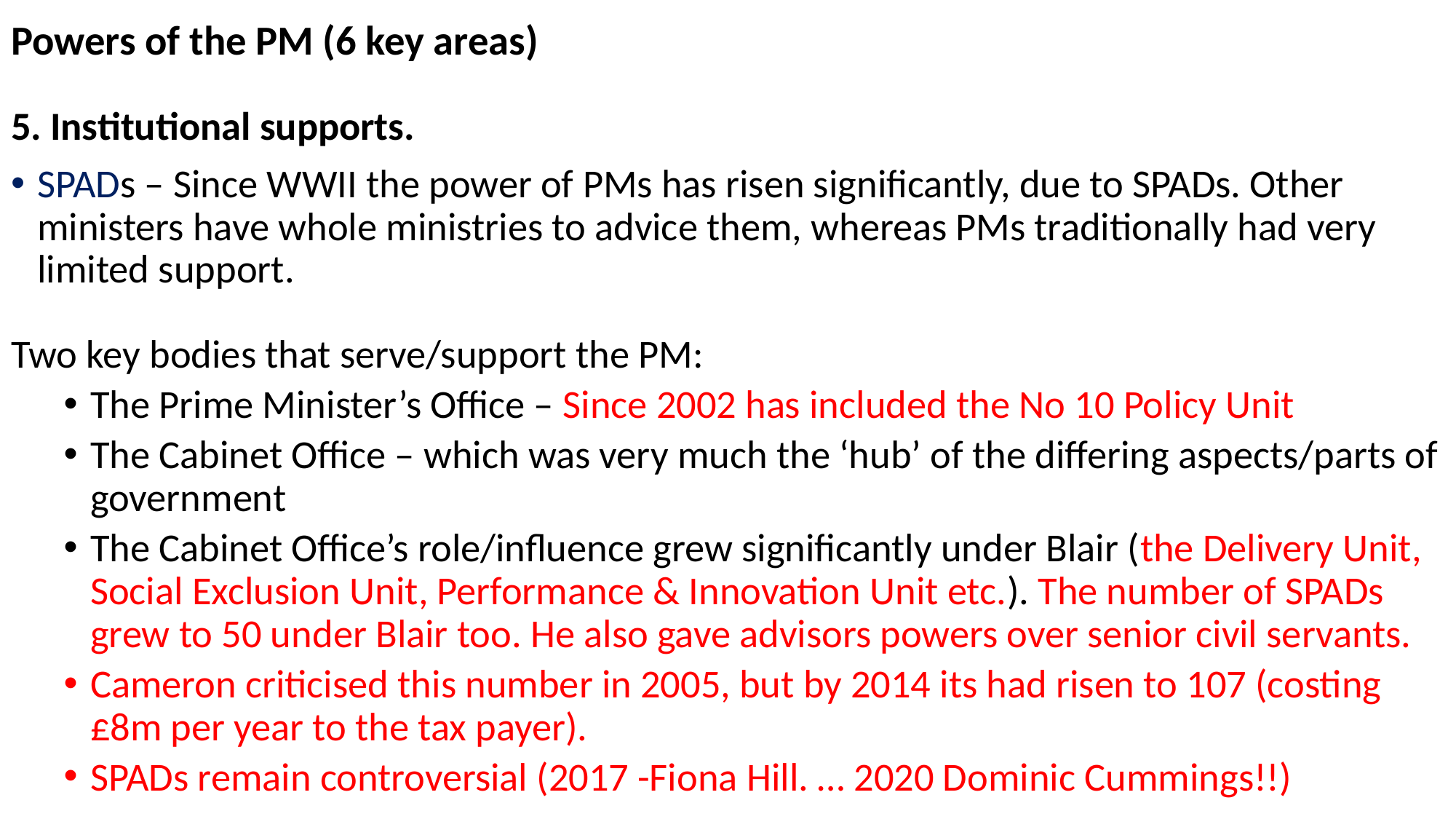

Powers of the PM (6 key areas)

5. Institutional supports.
SPADs – Since WWII the power of PMs has risen significantly, due to SPADs. Other ministers have whole ministries to advice them, whereas PMs traditionally had very limited support.

Two key bodies that serve/support the PM:
The Prime Minister’s Office – Since 2002 has included the No 10 Policy Unit
The Cabinet Office – which was very much the ‘hub’ of the differing aspects/parts of government
The Cabinet Office’s role/influence grew significantly under Blair (the Delivery Unit, Social Exclusion Unit, Performance & Innovation Unit etc.). The number of SPADs grew to 50 under Blair too. He also gave advisors powers over senior civil servants.
Cameron criticised this number in 2005, but by 2014 its had risen to 107 (costing £8m per year to the tax payer).
SPADs remain controversial (2017 -Fiona Hill. … 2020 Dominic Cummings!!)